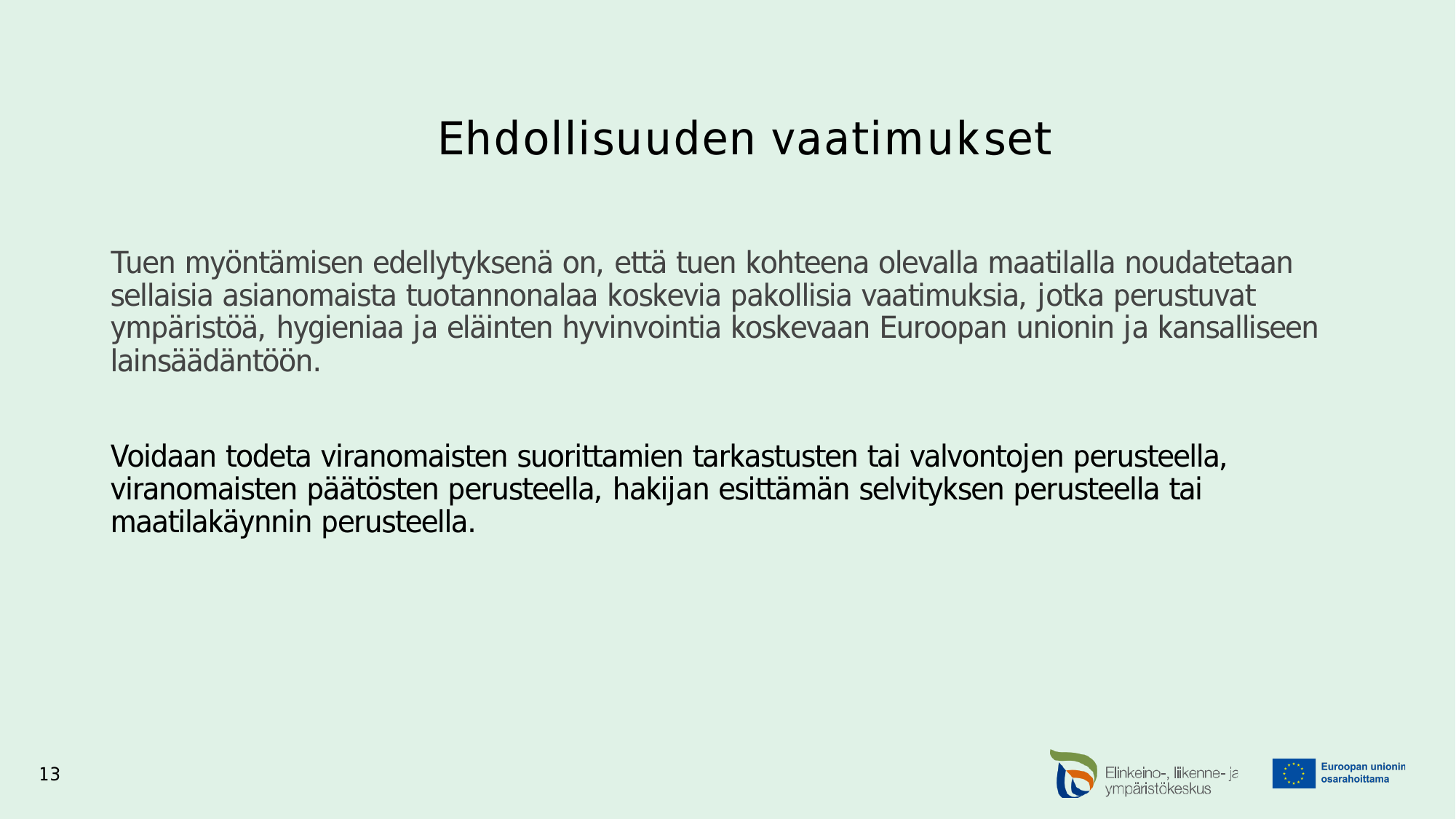

# Ehdollisuuden vaatimukset
Tuen myöntämisen edellytyksenä on, että tuen kohteena olevalla maatilalla noudatetaan sellaisia asianomaista tuotannonalaa koskevia pakollisia vaatimuksia, jotka perustuvat ympäristöä, hygieniaa ja eläinten hyvinvointia koskevaan Euroopan unionin ja kansalliseen lainsäädäntöön.

Voidaan todeta viranomaisten suorittamien tarkastusten tai valvontojen perusteella, viranomaisten päätösten perusteella, hakijan esittämän selvityksen perusteella tai maatilakäynnin perusteella.